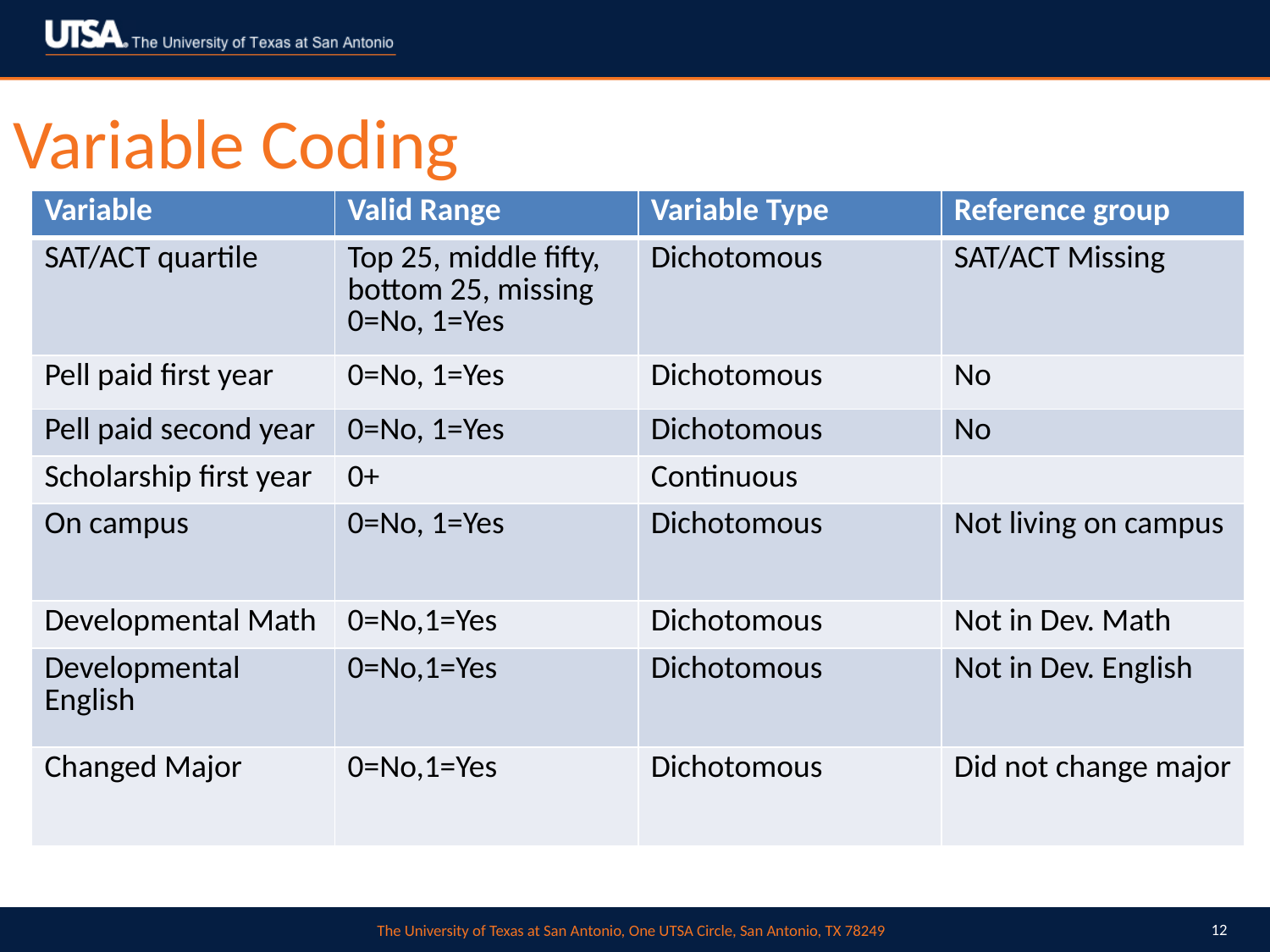

# Variable Coding
| Variable | Valid Range | Variable Type | Reference group |
| --- | --- | --- | --- |
| SAT/ACT quartile | Top 25, middle fifty, bottom 25, missing 0=No, 1=Yes | Dichotomous | SAT/ACT Missing |
| Pell paid first year | 0=No, 1=Yes | Dichotomous | No |
| Pell paid second year | 0=No, 1=Yes | Dichotomous | No |
| Scholarship first year | 0+ | Continuous |  |
| On campus | 0=No, 1=Yes | Dichotomous | Not living on campus |
| Developmental Math | 0=No,1=Yes | Dichotomous | Not in Dev. Math |
| Developmental English | 0=No,1=Yes | Dichotomous | Not in Dev. English |
| Changed Major | 0=No,1=Yes | Dichotomous | Did not change major |